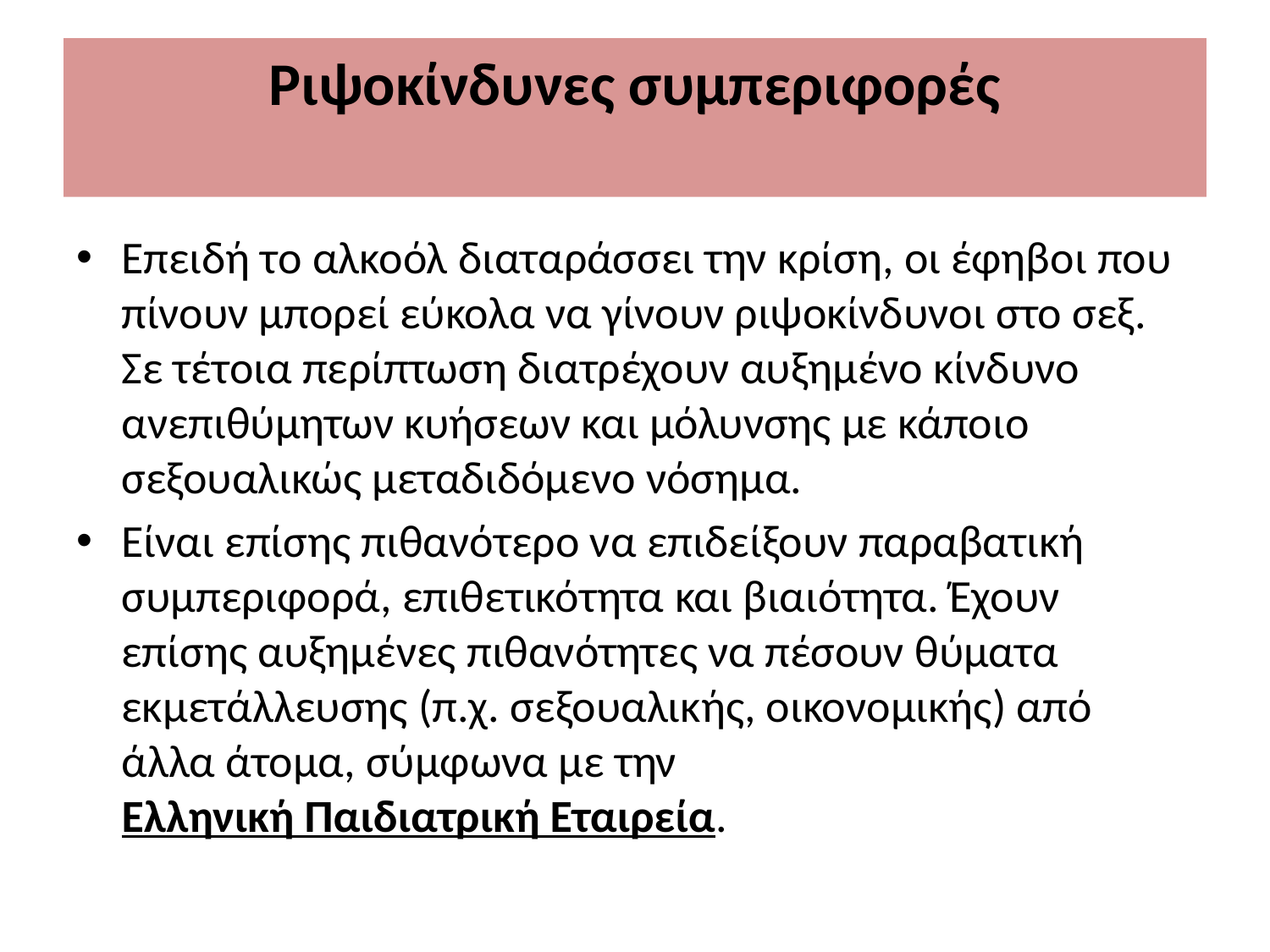

# Ριψοκίνδυνες συμπεριφορές
Επειδή το αλκοόλ διαταράσσει την κρίση, οι έφηβοι που πίνουν μπορεί εύκολα να γίνουν ριψοκίνδυνοι στο σεξ. Σε τέτοια περίπτωση διατρέχουν αυξημένο κίνδυνο ανεπιθύμητων κυήσεων και μόλυνσης με κάποιο σεξουαλικώς μεταδιδόμενο νόσημα.
Είναι επίσης πιθανότερο να επιδείξουν παραβατική συμπεριφορά, επιθετικότητα και βιαιότητα. Έχουν επίσης αυξημένες πιθανότητες να πέσουν θύματα εκμετάλλευσης (π.χ. σεξουαλικής, οικονομικής) από άλλα άτομα, σύμφωνα με την Ελληνική Παιδιατρική Εταιρεία.